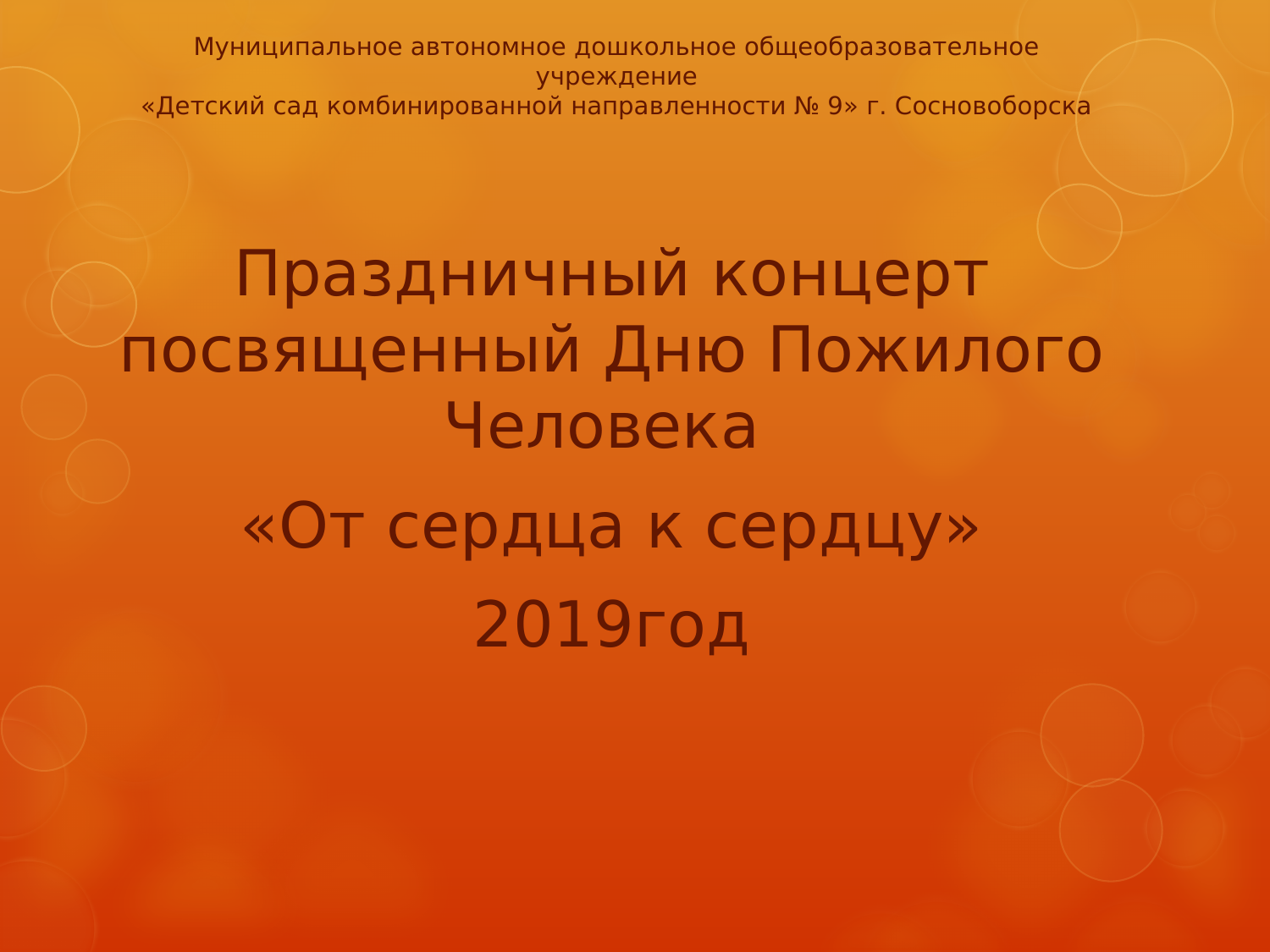

# Муниципальное автономное дошкольное общеобразовательное учреждение «Детский сад комбинированной направленности № 9» г. Сосновоборска
Праздничный концерт посвященный Дню Пожилого Человека
«От сердца к сердцу»
2019год